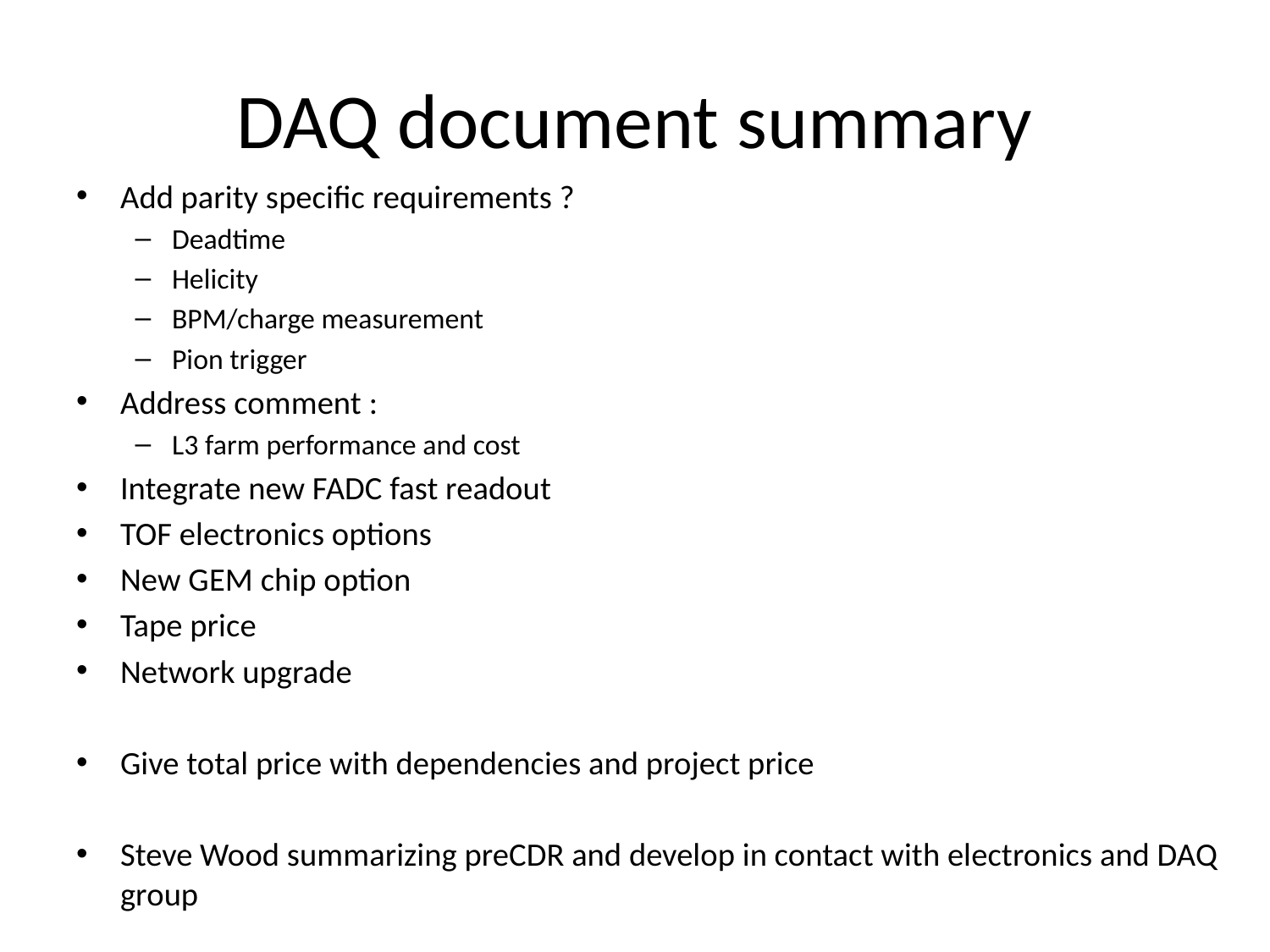

# DAQ document summary
Add parity specific requirements ?
Deadtime
Helicity
BPM/charge measurement
Pion trigger
Address comment :
L3 farm performance and cost
Integrate new FADC fast readout
TOF electronics options
New GEM chip option
Tape price
Network upgrade

Give total price with dependencies and project price

Steve Wood summarizing preCDR and develop in contact with electronics and DAQ group